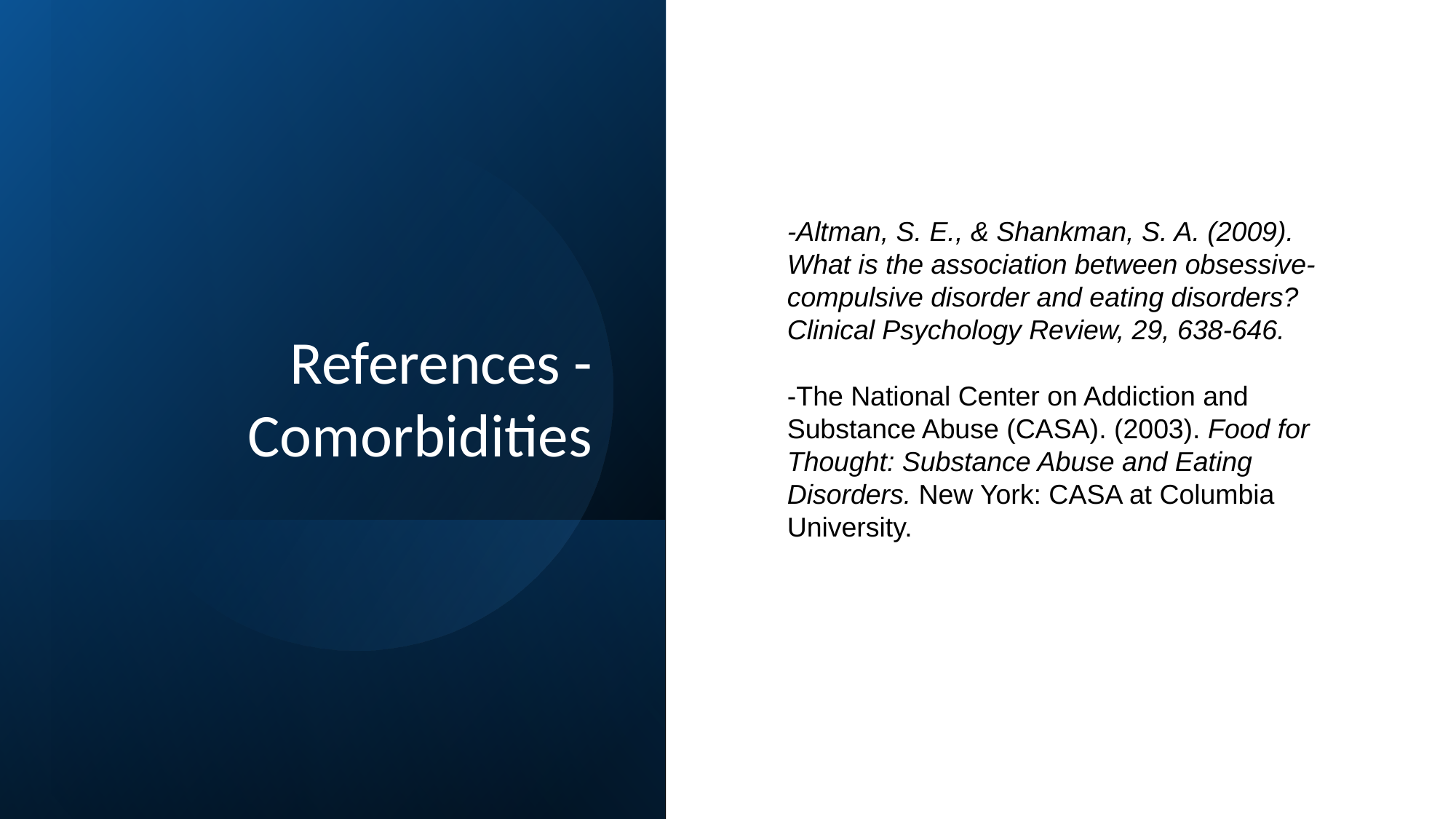

# References - Comorbidities

-Altman, S. E., & Shankman, S. A. (2009). What is the association between obsessive-compulsive disorder and eating disorders? Clinical Psychology Review, 29, 638-646.
-The National Center on Addiction and Substance Abuse (CASA). (2003). Food for Thought: Substance Abuse and Eating Disorders. New York: CASA at Columbia University.